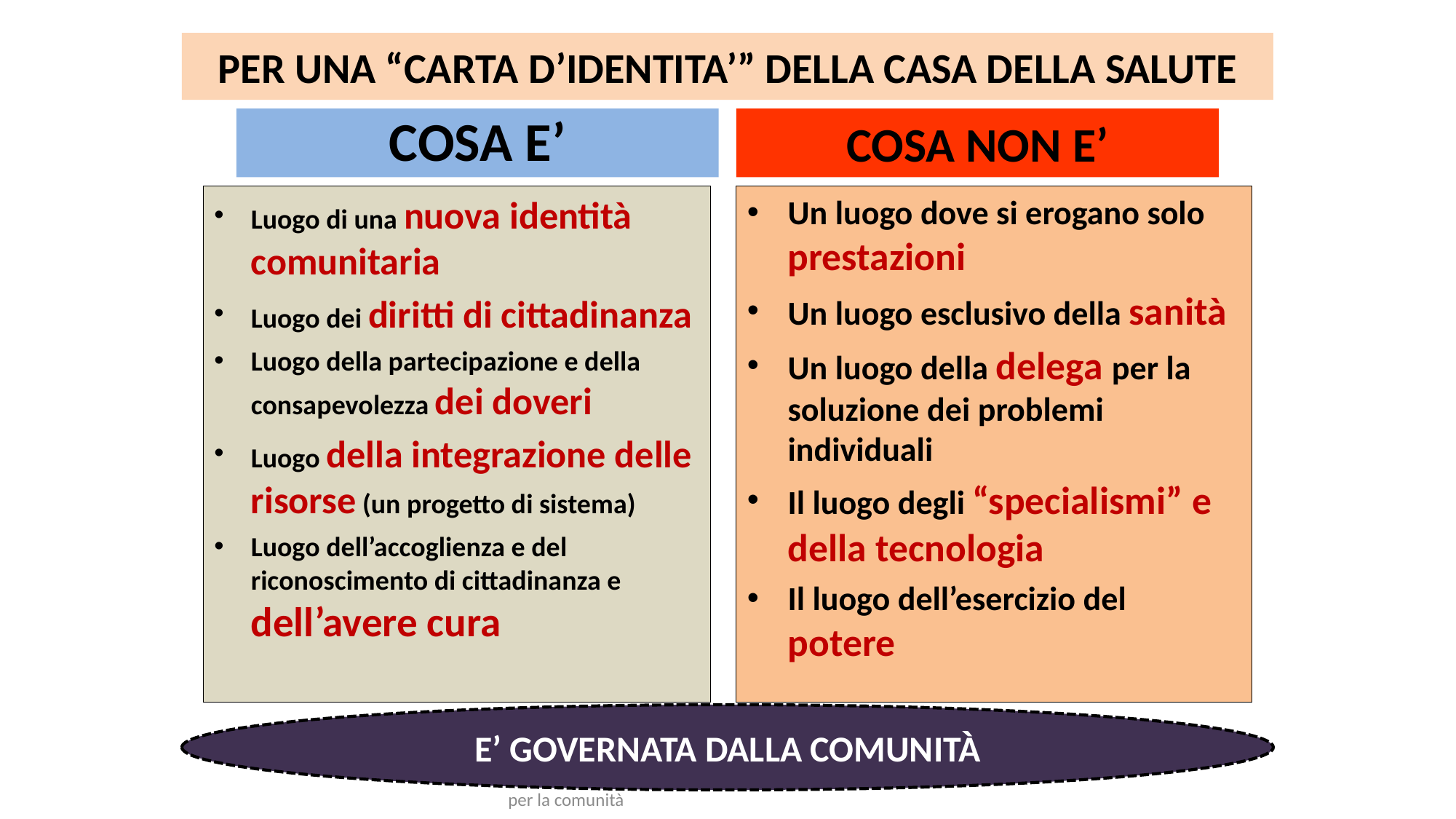

# PER UNA “CARTA D’IDENTITA’” DELLA CASA DELLA SALUTE
COSA E’
COSA NON E’
Luogo di una nuova identità comunitaria
Luogo dei diritti di cittadinanza
Luogo della partecipazione e della consapevolezza dei doveri
Luogo della integrazione delle risorse (un progetto di sistema)
Luogo dell’accoglienza e del riconoscimento di cittadinanza e dell’avere cura
Un luogo dove si erogano solo prestazioni
Un luogo esclusivo della sanità
Un luogo della delega per la soluzione dei problemi individuali
Il luogo degli “specialismi” e della tecnologia
Il luogo dell’esercizio del potere
E’ GOVERNATA DALLA COMUNITÀ
PERSONE, PROSSIMITÀ,RELAZIONE DI CURA: nuove strade per la comunità